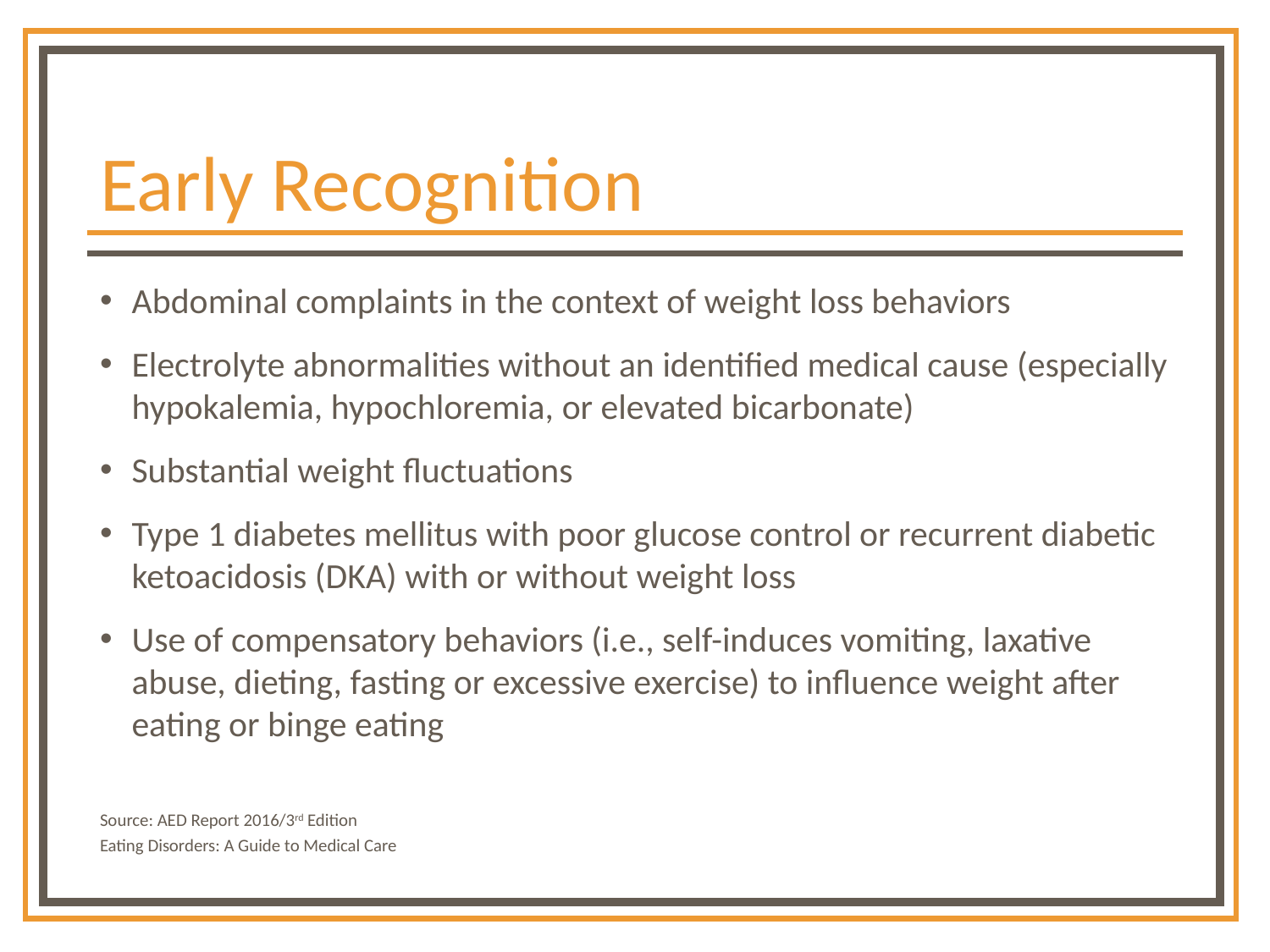

# Early Recognition
Abdominal complaints in the context of weight loss behaviors

Electrolyte abnormalities without an identified medical cause (especially hypokalemia, hypochloremia, or elevated bicarbonate)

Substantial weight fluctuations

Type 1 diabetes mellitus with poor glucose control or recurrent diabetic ketoacidosis (DKA) with or without weight loss

Use of compensatory behaviors (i.e., self-induces vomiting, laxative abuse, dieting, fasting or excessive exercise) to influence weight after eating or binge eating

Source: AED Report 2016/3rd Edition
Eating Disorders: A Guide to Medical Care